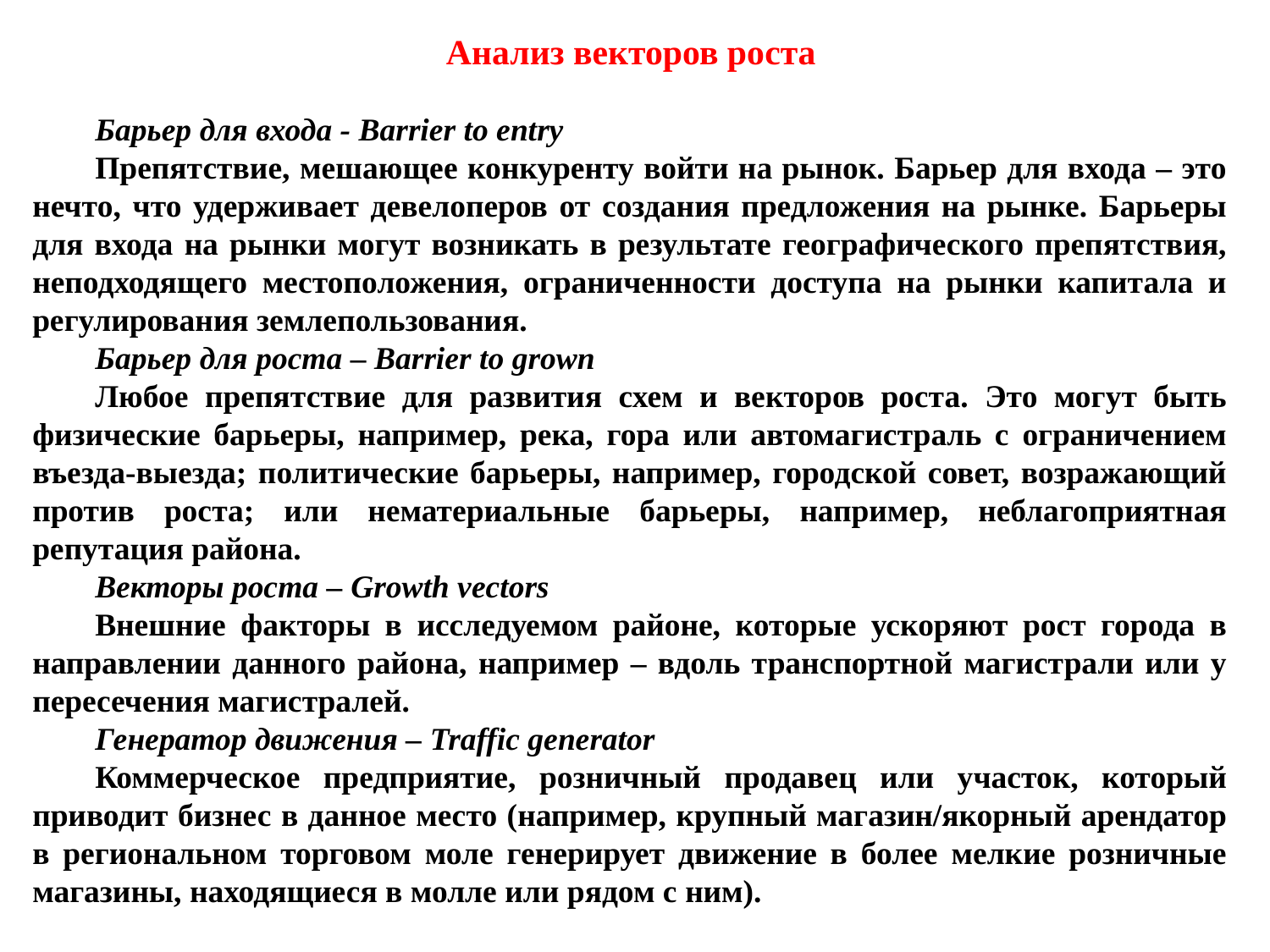

# Анализ векторов роста
Барьер для входа - Barrier to entry
Препятствие, мешающее конкуренту войти на рынок. Барьер для входа – это нечто, что удерживает девелоперов от создания предложения на рынке. Барьеры для входа на рынки могут возникать в результате географического препятствия, неподходящего местоположения, ограниченности доступа на рынки капитала и регулирования землепользования.
Барьер для роста – Barrier to grown
Любое препятствие для развития схем и векторов роста. Это могут быть физические барьеры, например, река, гора или автомагистраль с ограничением въезда-выезда; политические барьеры, например, городской совет, возражающий против роста; или нематериальные барьеры, например, неблагоприятная репутация района.
Векторы роста – Growth vectors
Внешние факторы в исследуемом районе, которые ускоряют рост города в направлении данного района, например – вдоль транспортной магистрали или у пересечения магистралей.
Генератор движения – Traffic generator
Коммерческое предприятие, розничный продавец или участок, который приводит бизнес в данное место (например, крупный магазин/якорный арендатор в региональном торговом моле генерирует движение в более мелкие розничные магазины, находящиеся в молле или рядом с ним).